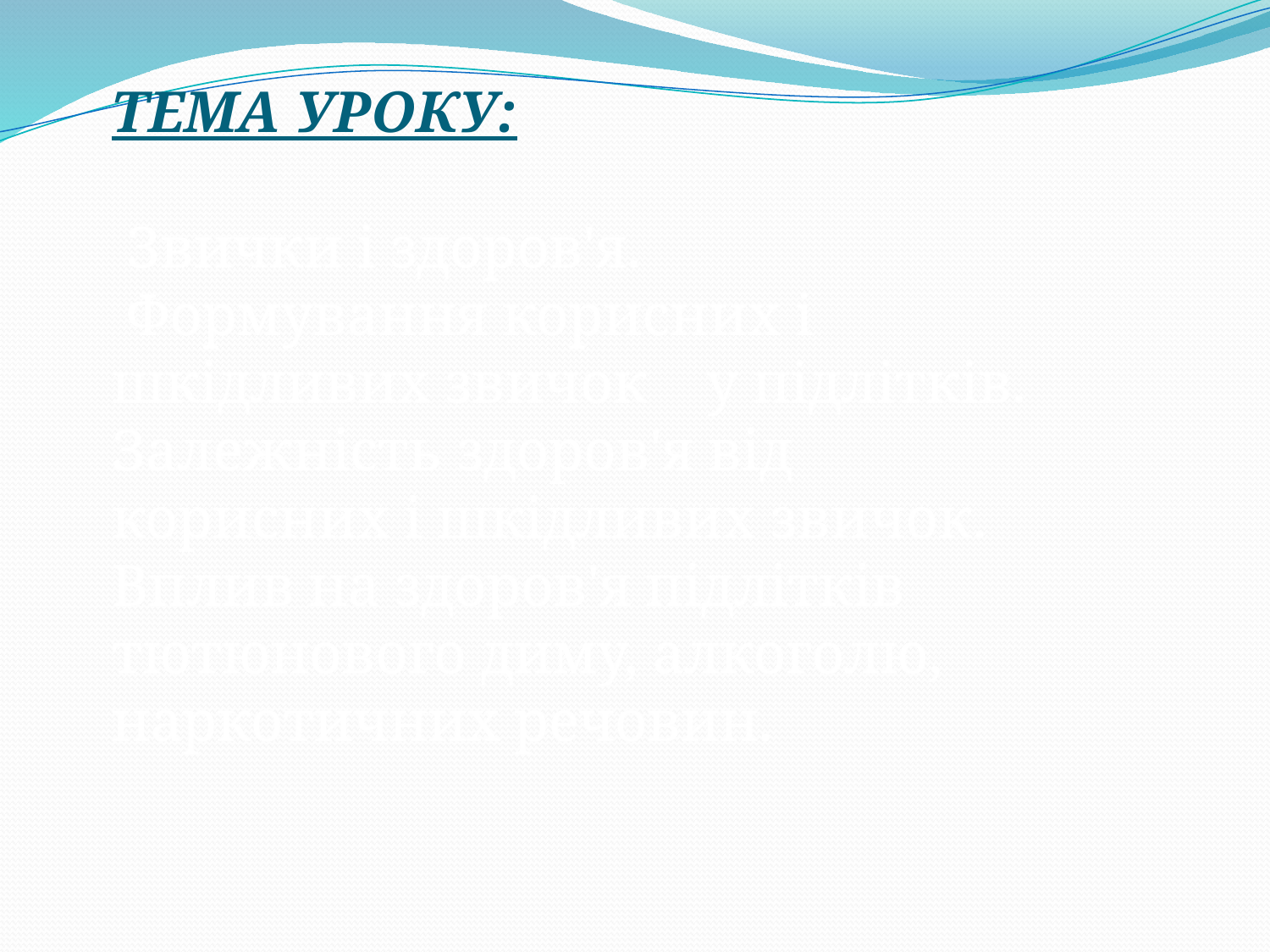

Тема уроку:

 Звички і здоров'я.
 Формування корисних і шкідливих звичок    у підлітків. Залежність здоров'я від корисних і шкідливих звичок. Вплив на здоров'я підлітків тютюнового диму, алкоголю, наркотичних речовин.